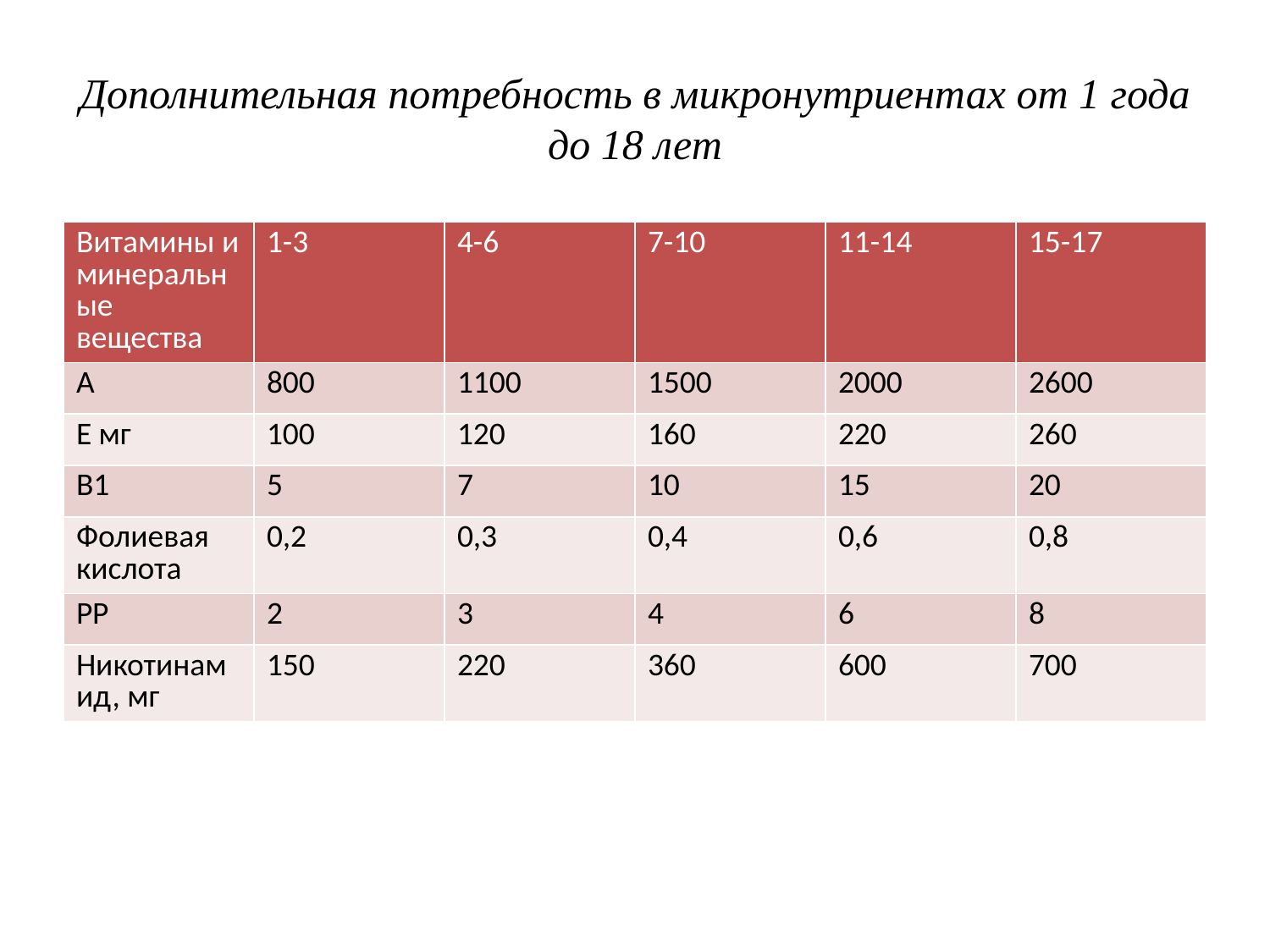

# Дополнительная потребность в микронутриентах от 1 года до 18 лет
| Витамины и минеральные вещества | 1-3 | 4-6 | 7-10 | 11-14 | 15-17 |
| --- | --- | --- | --- | --- | --- |
| А | 800 | 1100 | 1500 | 2000 | 2600 |
| Е мг | 100 | 120 | 160 | 220 | 260 |
| B1 | 5 | 7 | 10 | 15 | 20 |
| Фолиевая кислота | 0,2 | 0,3 | 0,4 | 0,6 | 0,8 |
| PP | 2 | 3 | 4 | 6 | 8 |
| Никотинамид, мг | 150 | 220 | 360 | 600 | 700 |